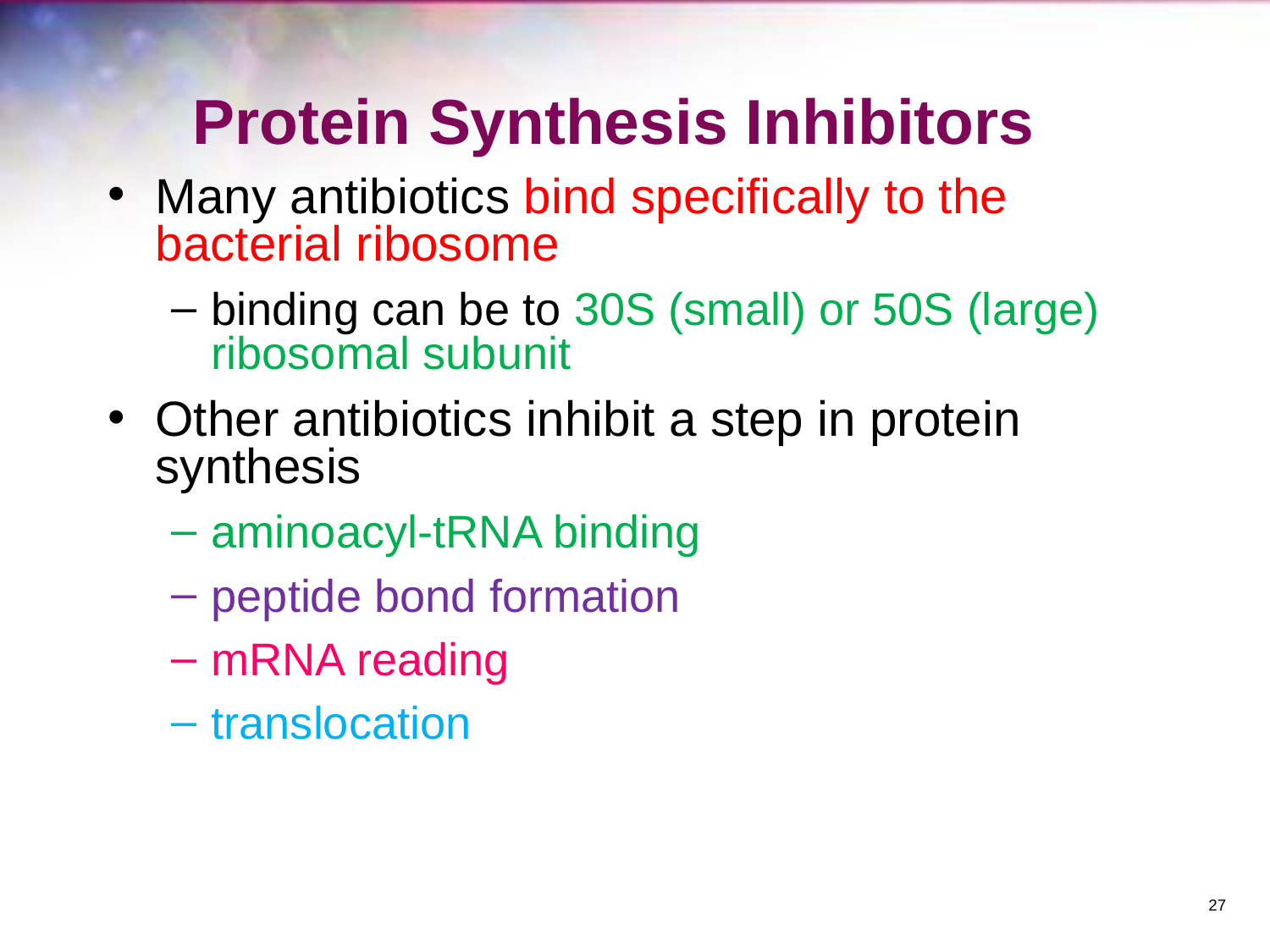

# Protein Synthesis Inhibitors
Many antibiotics bind specifically to the bacterial ribosome
binding can be to 30S (small) or 50S (large) ribosomal subunit
Other antibiotics inhibit a step in protein synthesis
aminoacyl-tRNA binding
peptide bond formation
mRNA reading
translocation

27